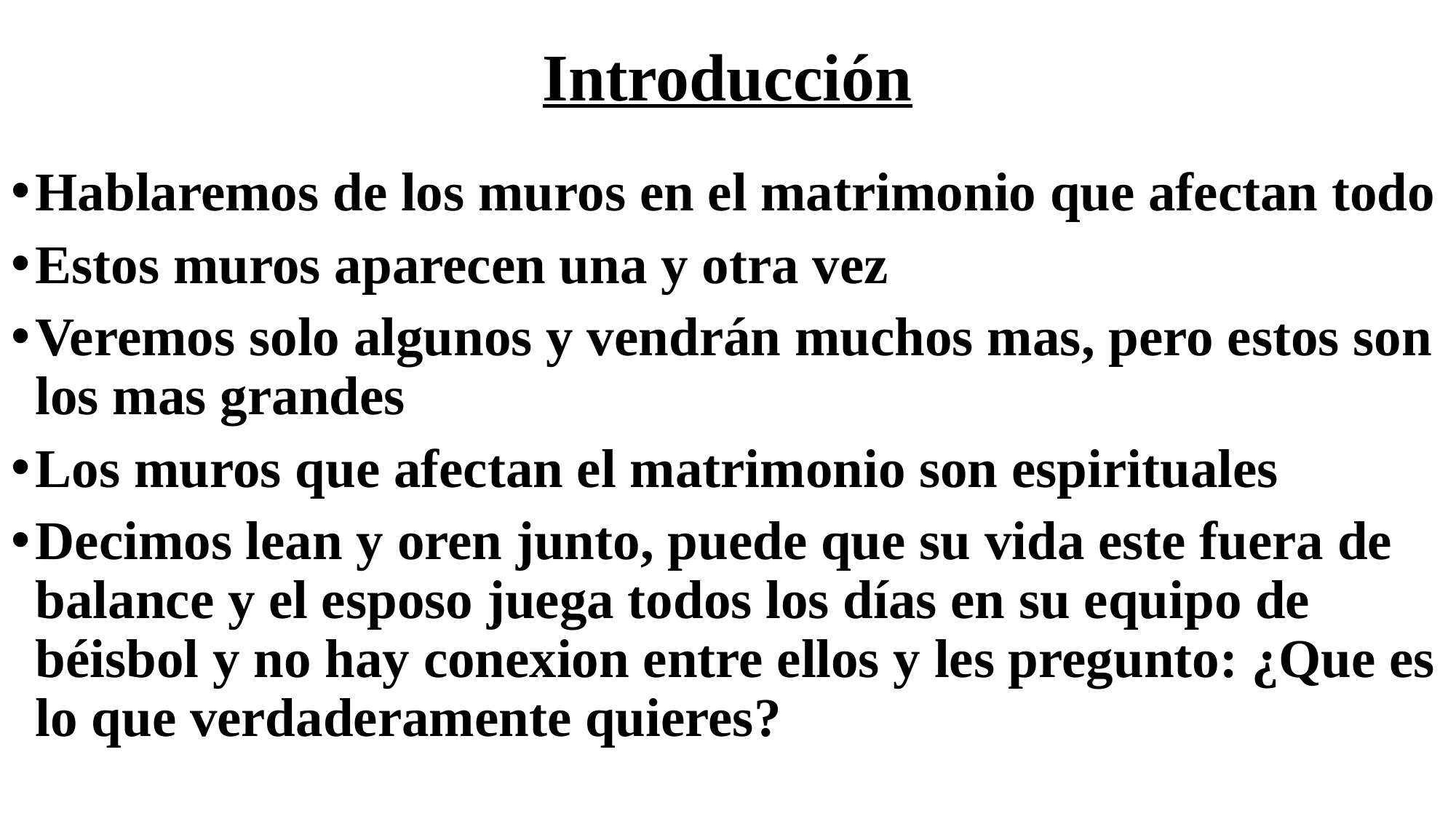

# Introducción
Hablaremos de los muros en el matrimonio que afectan todo
Estos muros aparecen una y otra vez
Veremos solo algunos y vendrán muchos mas, pero estos son los mas grandes
Los muros que afectan el matrimonio son espirituales
Decimos lean y oren junto, puede que su vida este fuera de balance y el esposo juega todos los días en su equipo de béisbol y no hay conexion entre ellos y les pregunto: ¿Que es lo que verdaderamente quieres?